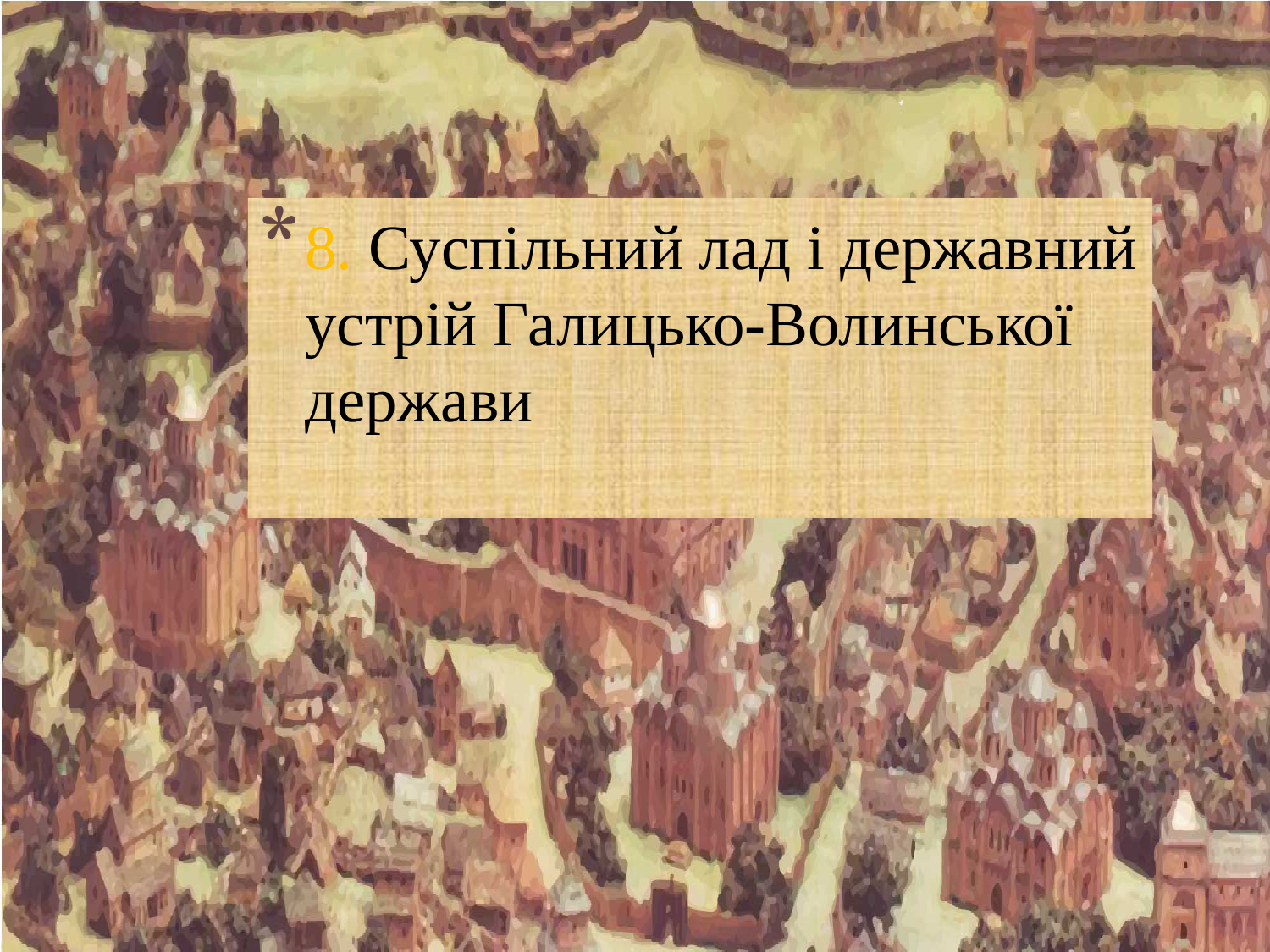

# 8. Суспільний лад і державний устрій Галицько-Волинської держави